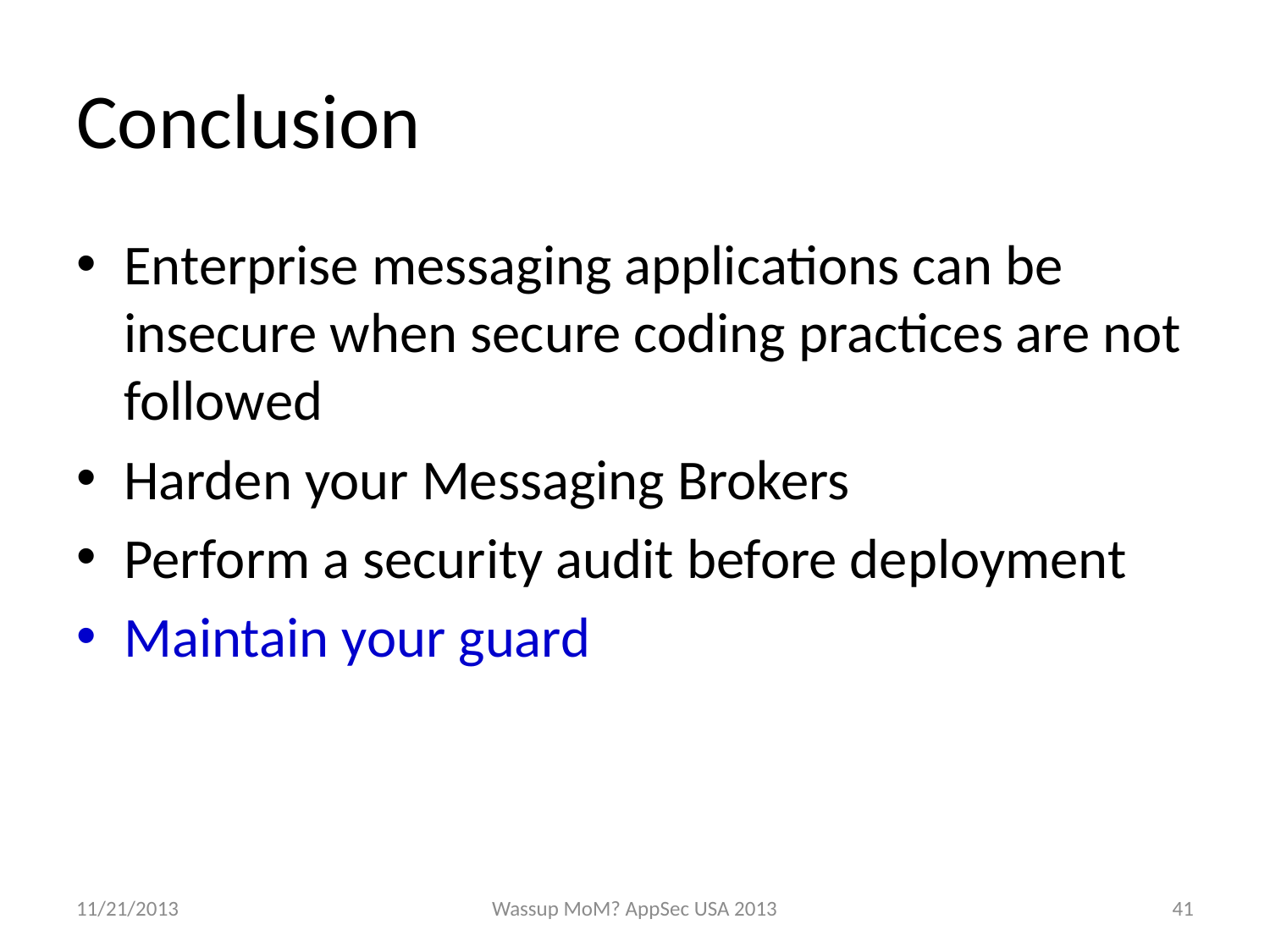

# Conclusion
Enterprise messaging applications can be insecure when secure coding practices are not followed
Harden your Messaging Brokers
Perform a security audit before deployment
Maintain your guard
11/21/2013
Wassup MoM? AppSec USA 2013
41